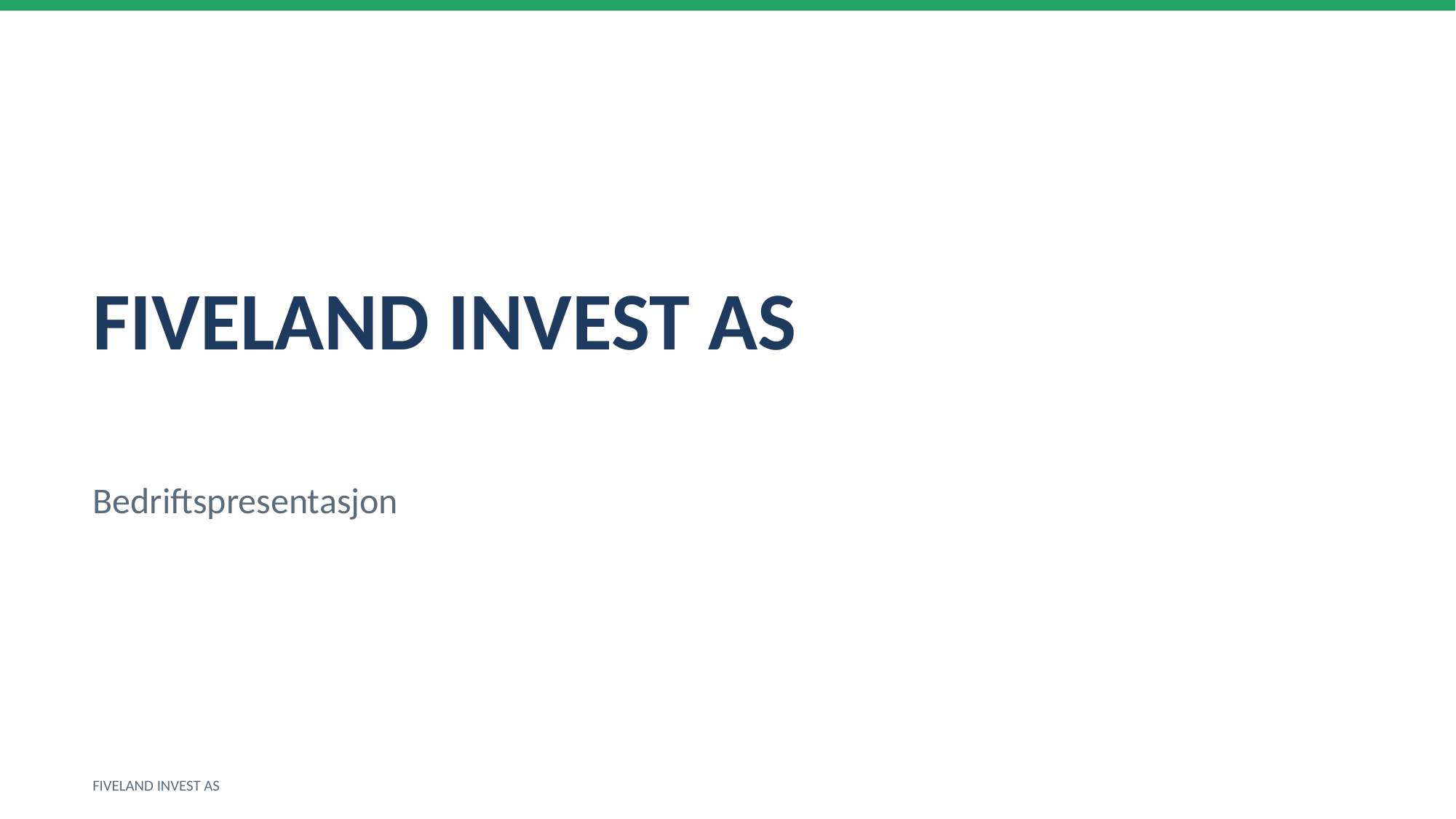

FIVELAND INVEST AS
Bedriftspresentasjon
FIVELAND INVEST AS